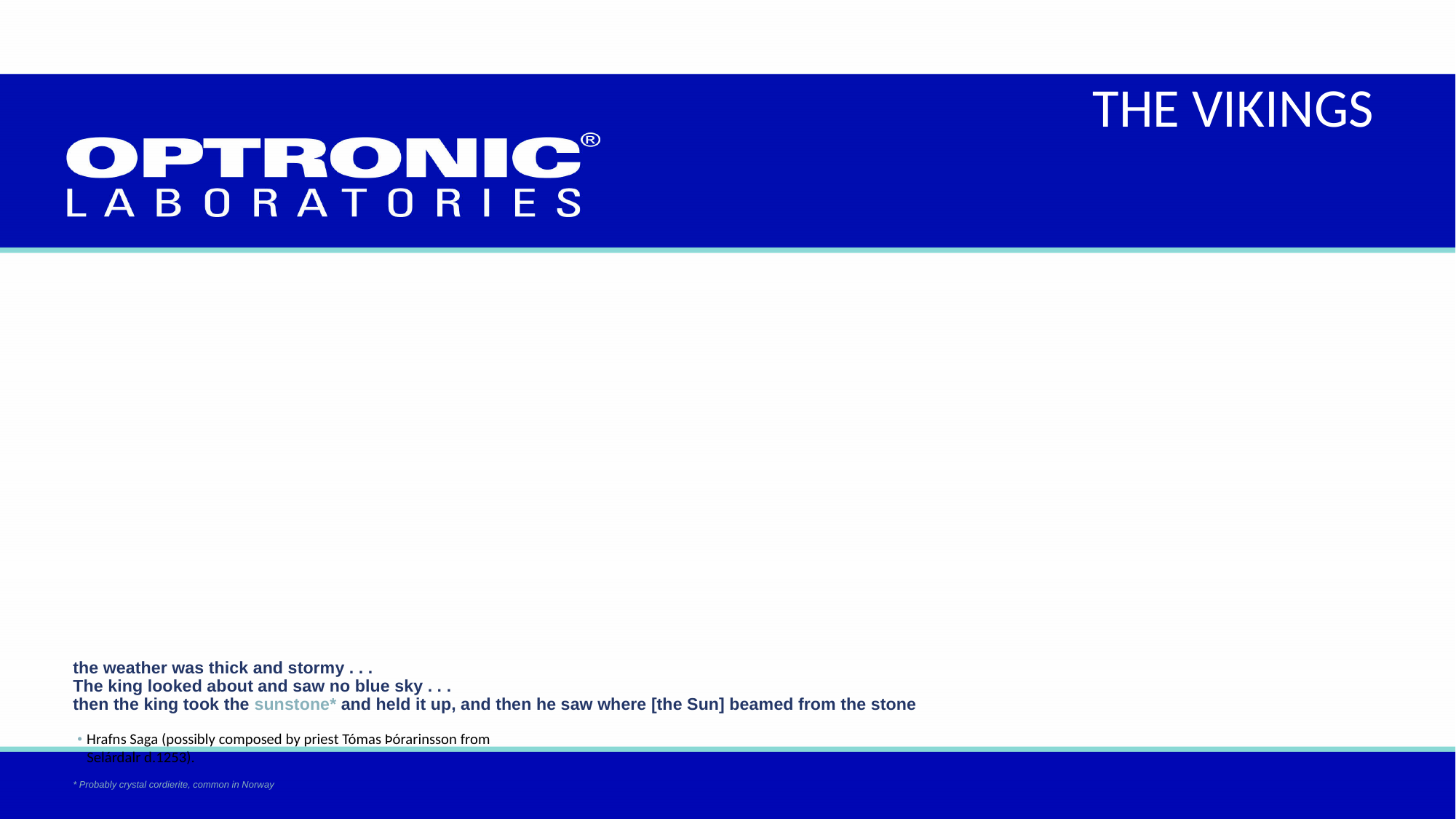

THE VIKINGS
# the weather was thick and stormy . . . The king looked about and saw no blue sky . . . then the king took the sunstone* and held it up, and then he saw where [the Sun] beamed from the stone • Hrafns Saga (possibly composed by priest Tómas Þórarinsson from Selárdalr d.1253). * Probably crystal cordierite, common in Norway